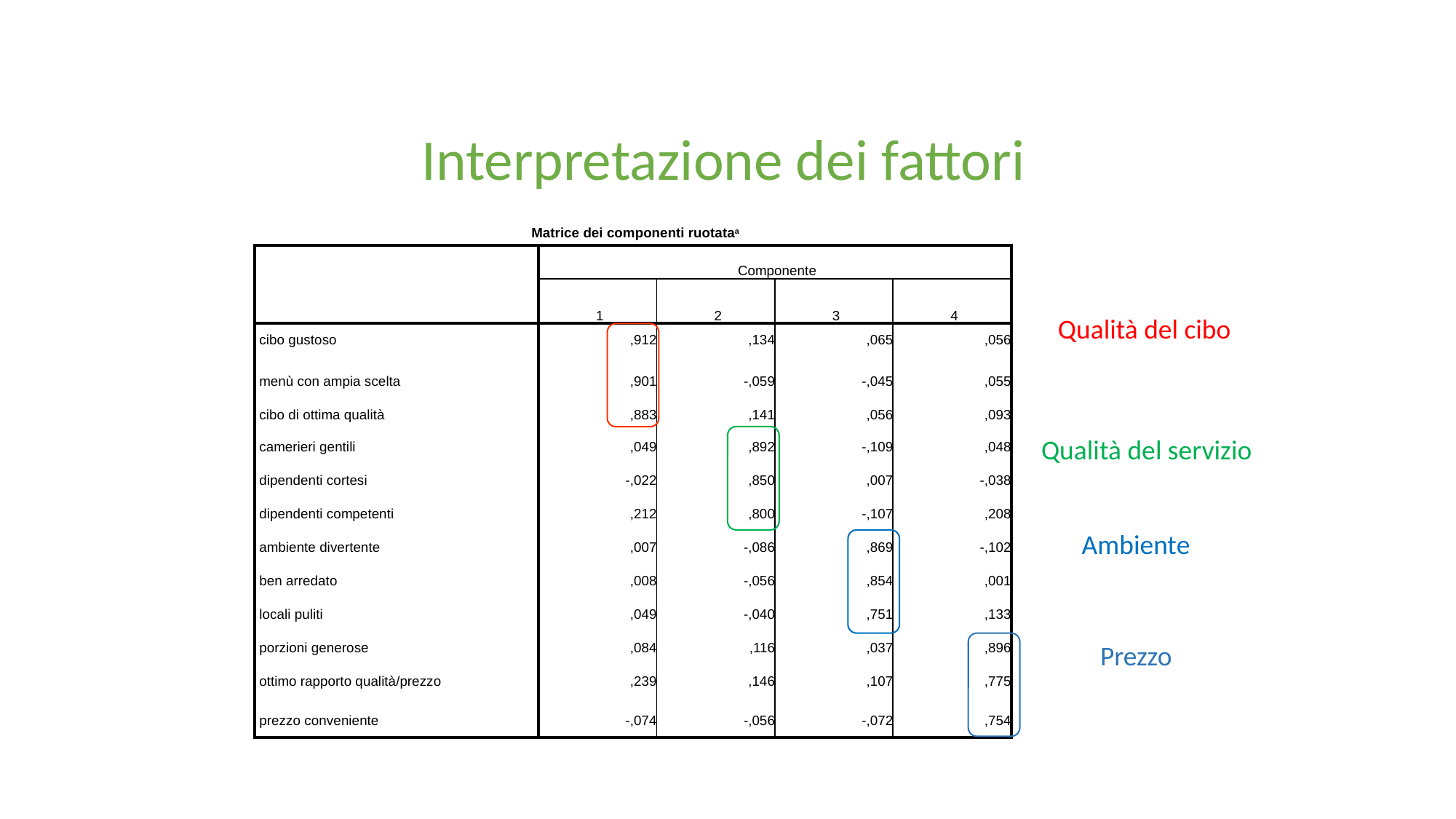

Interpretazione dei fattori
| Matrice dei componenti ruotataa |  |  |  |  |
| --- | --- | --- | --- | --- |
|  | Componente |  |  |  |
|  | 1 | 2 | 3 | 4 |
| cibo gustoso | ,912 | ,134 | ,065 | ,056 |
| menù con ampia scelta | ,901 | -,059 | -,045 | ,055 |
| cibo di ottima qualità | ,883 | ,141 | ,056 | ,093 |
| camerieri gentili | ,049 | ,892 | -,109 | ,048 |
| dipendenti cortesi | -,022 | ,850 | ,007 | -,038 |
| dipendenti competenti | ,212 | ,800 | -,107 | ,208 |
| ambiente divertente | ,007 | -,086 | ,869 | -,102 |
| ben arredato | ,008 | -,056 | ,854 | ,001 |
| locali puliti | ,049 | -,040 | ,751 | ,133 |
| porzioni generose | ,084 | ,116 | ,037 | ,896 |
| ottimo rapporto qualità/prezzo | ,239 | ,146 | ,107 | ,775 |
| prezzo conveniente | -,074 | -,056 | -,072 | ,754 |
Qualità del cibo

Qualità del servizio
Ambiente

Prezzo